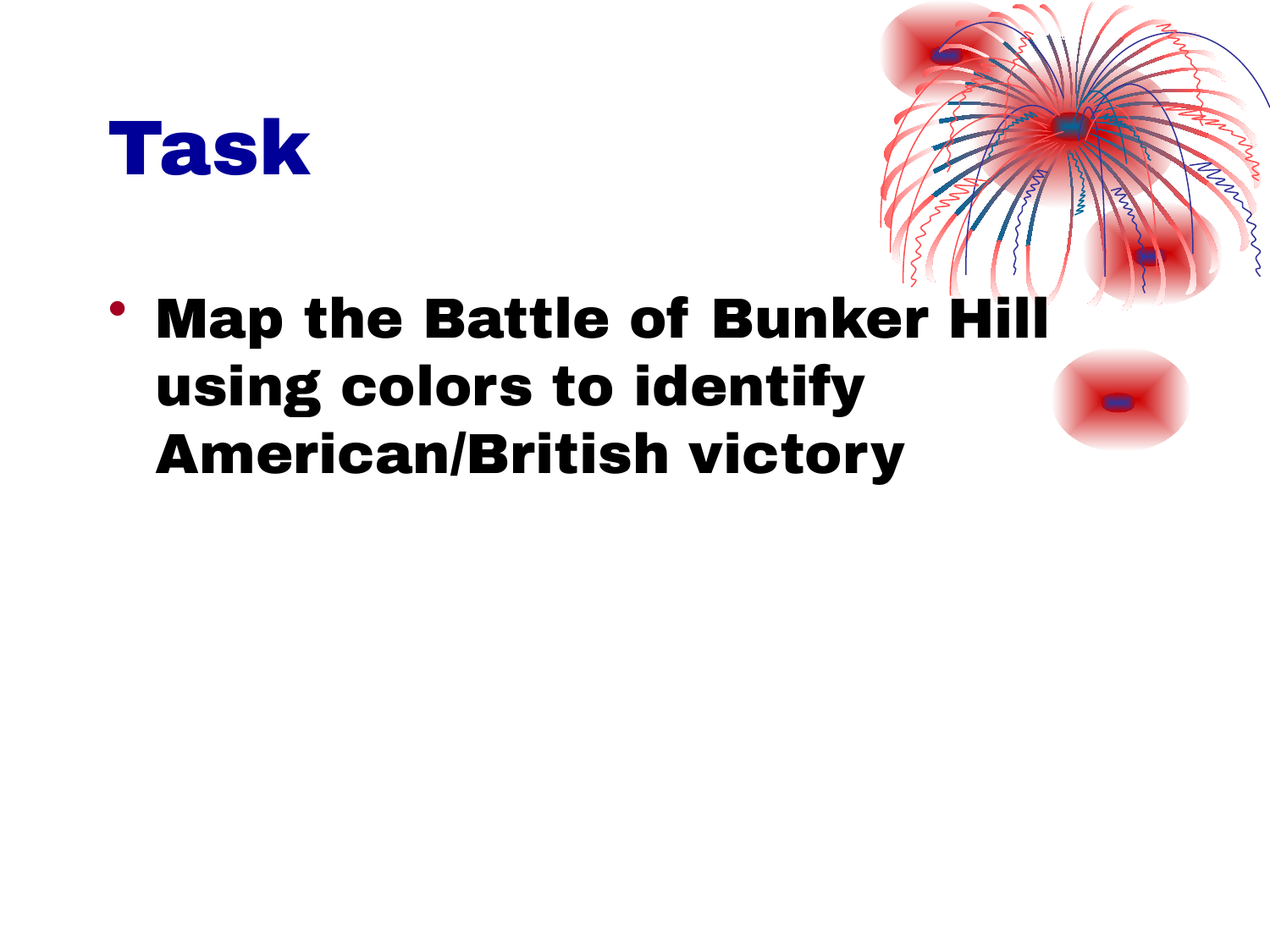

# Task
Map the Battle of Bunker Hill using colors to identify American/British victory